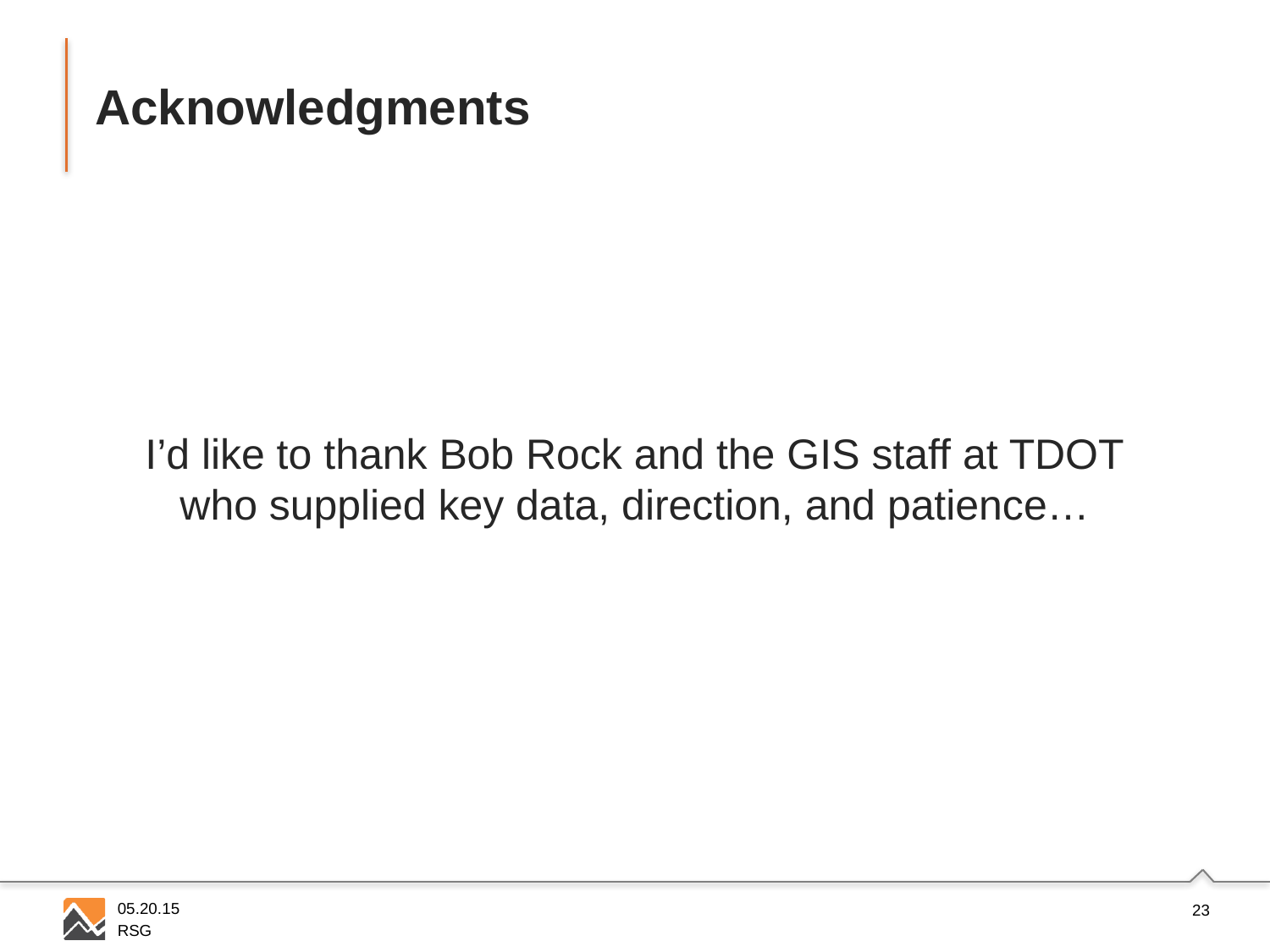

# Acknowledgments
I’d like to thank Bob Rock and the GIS staff at TDOT who supplied key data, direction, and patience…
…Vince Bernardin and Brian Grady of RSG for their vision, insights, and leadership…
…and Sumit Bindra, Christine Sherman, and Kaveh Shabani for supplying the manual review and revision…